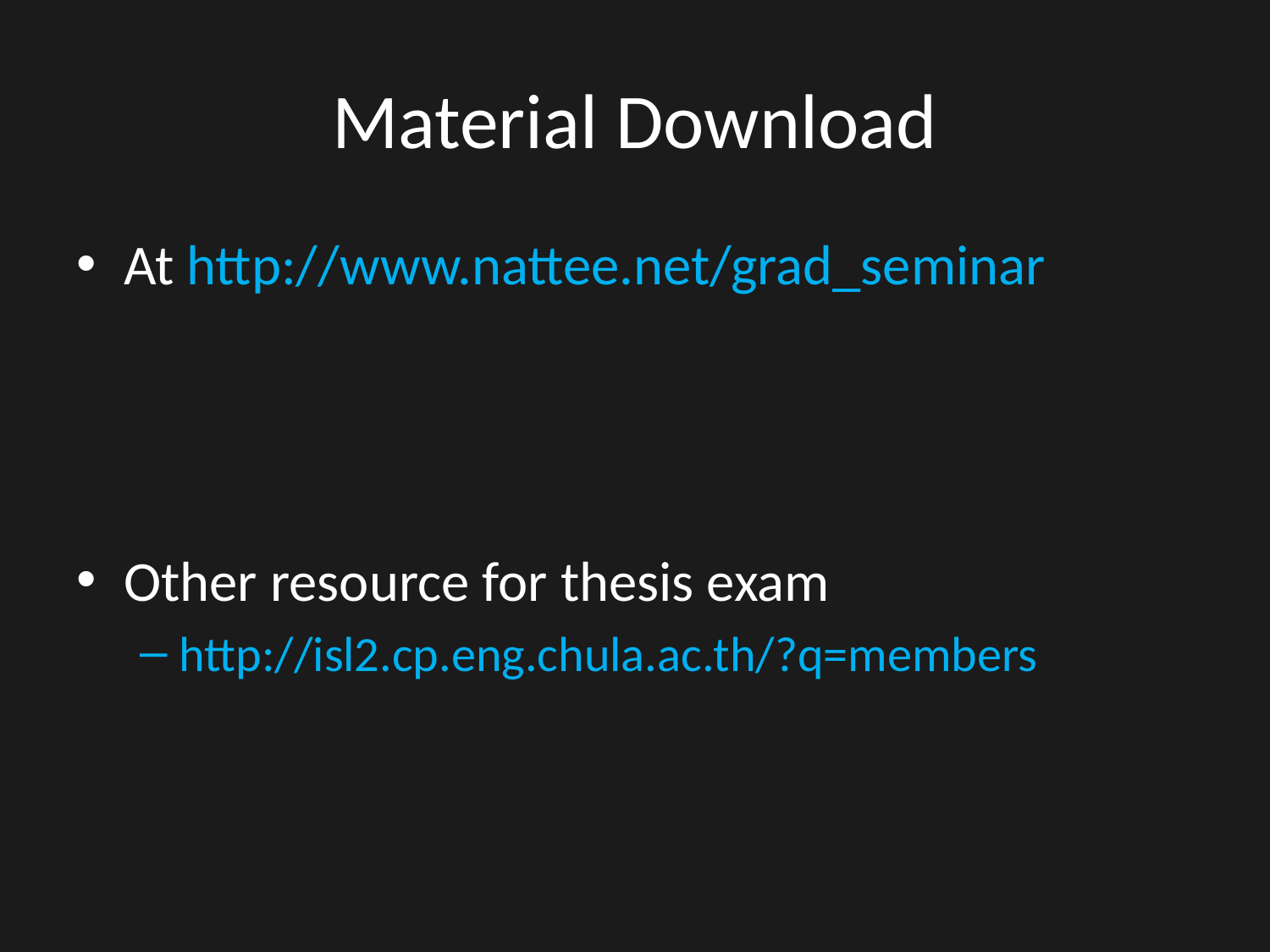

# Material Download
At http://www.nattee.net/grad_seminar

Other resource for thesis exam
http://isl2.cp.eng.chula.ac.th/?q=members